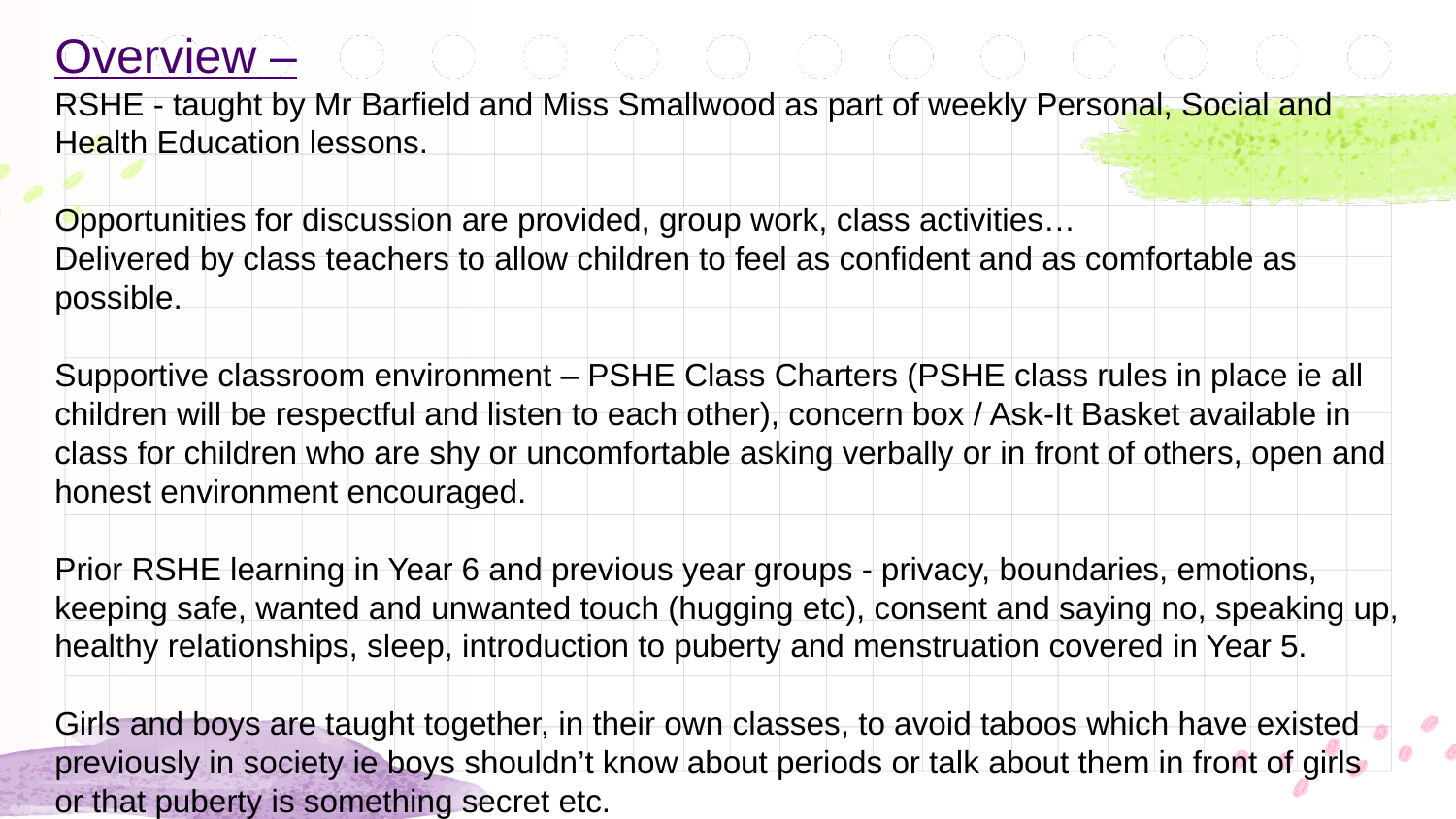

Overview –
RSHE - taught by Mr Barfield and Miss Smallwood as part of weekly Personal, Social and Health Education lessons.
Opportunities for discussion are provided, group work, class activities…
Delivered by class teachers to allow children to feel as confident and as comfortable as possible.
Supportive classroom environment – PSHE Class Charters (PSHE class rules in place ie all children will be respectful and listen to each other), concern box / Ask-It Basket available in class for children who are shy or uncomfortable asking verbally or in front of others, open and honest environment encouraged.
Prior RSHE learning in Year 6 and previous year groups - privacy, boundaries, emotions, keeping safe, wanted and unwanted touch (hugging etc), consent and saying no, speaking up, healthy relationships, sleep, introduction to puberty and menstruation covered in Year 5.
Girls and boys are taught together, in their own classes, to avoid taboos which have existed previously in society ie boys shouldn’t know about periods or talk about them in front of girls or that puberty is something secret etc.